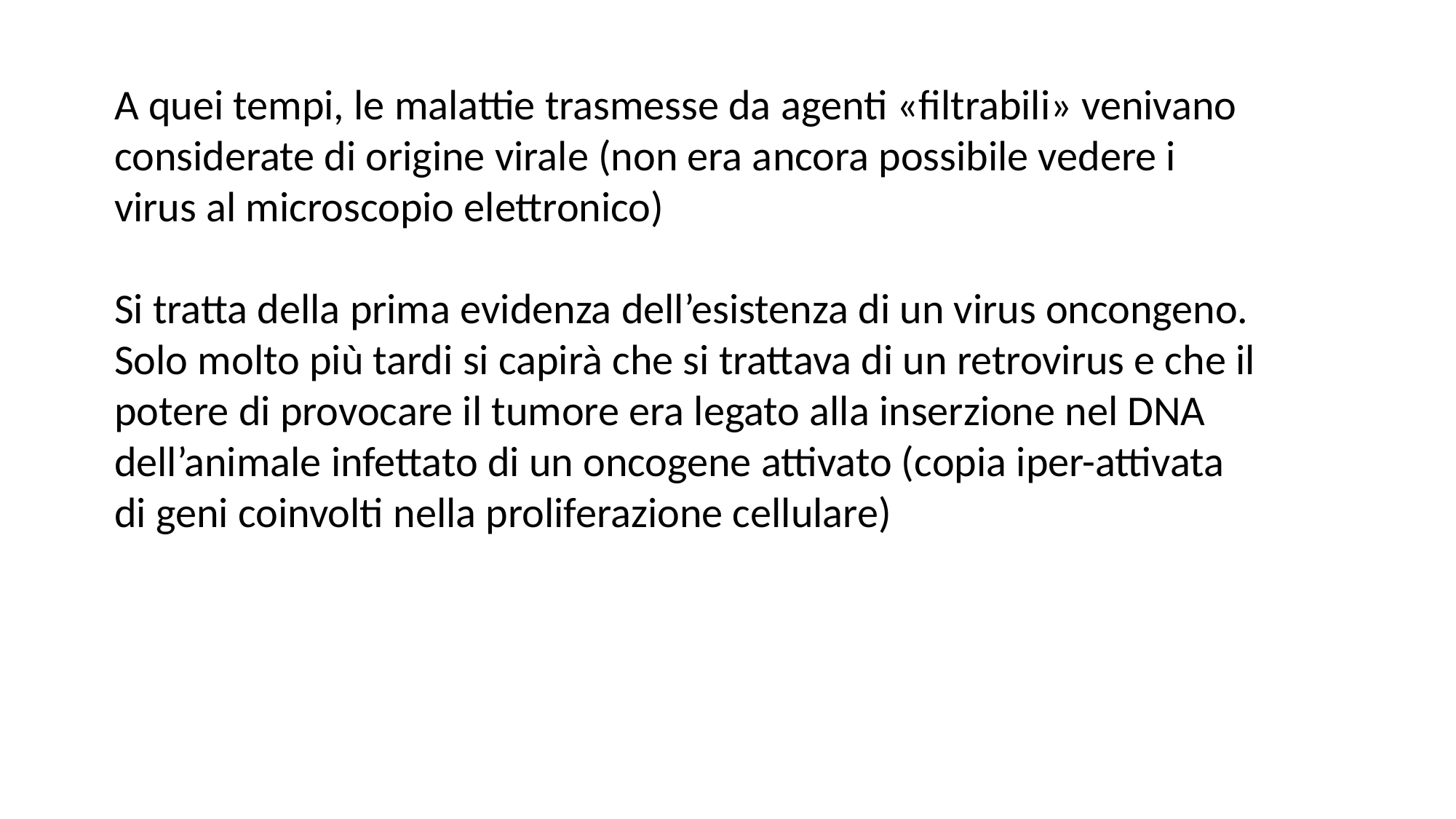

A quei tempi, le malattie trasmesse da agenti «filtrabili» venivano considerate di origine virale (non era ancora possibile vedere i virus al microscopio elettronico)

Si tratta della prima evidenza dell’esistenza di un virus oncongeno. Solo molto più tardi si capirà che si trattava di un retrovirus e che il potere di provocare il tumore era legato alla inserzione nel DNA dell’animale infettato di un oncogene attivato (copia iper-attivata di geni coinvolti nella proliferazione cellulare)